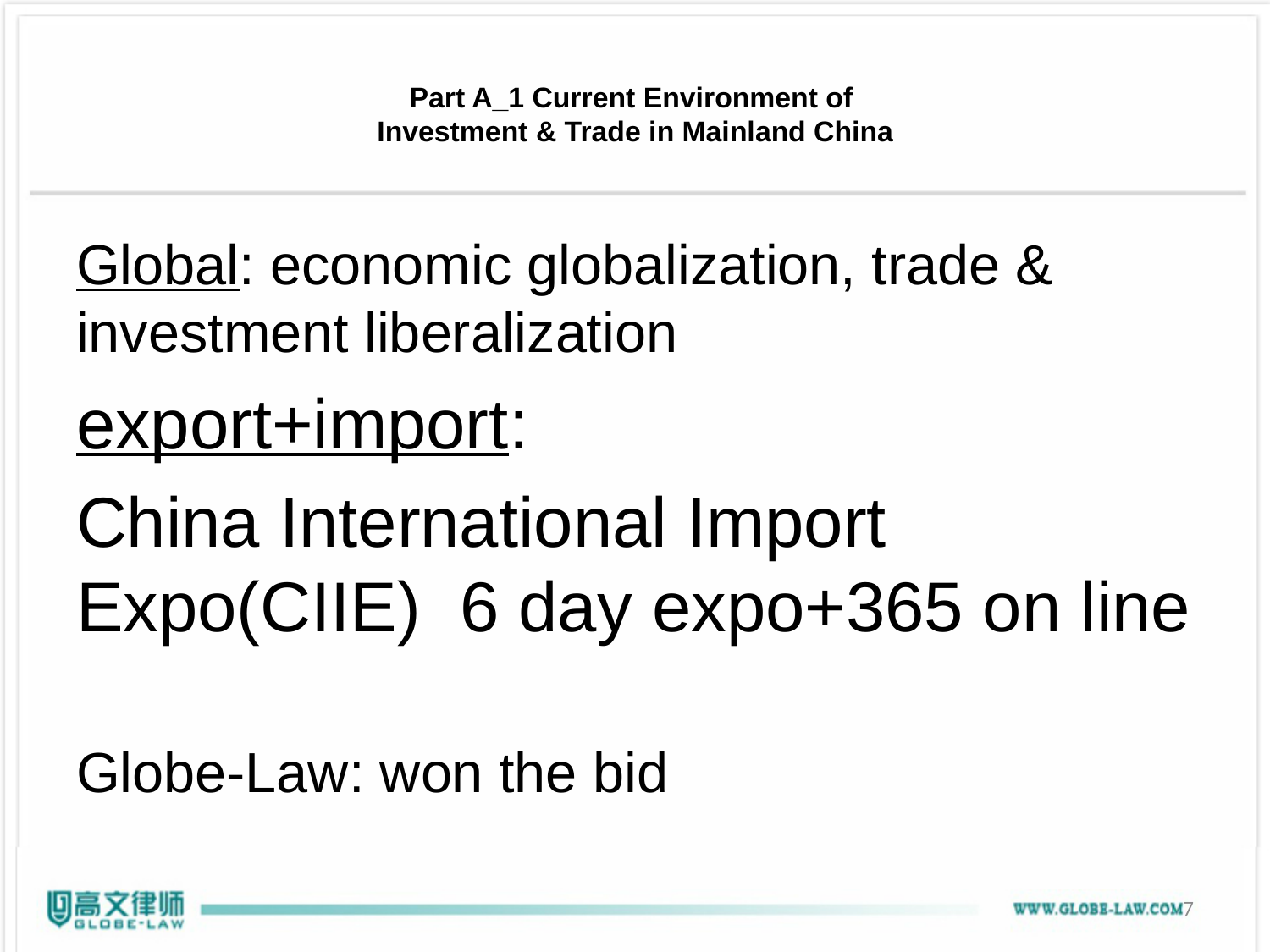

# Part A_1 Current Environment of Investment & Trade in Mainland China
Global: economic globalization, trade & investment liberalization
export+import:
China International Import Expo(CIIE)  6 day expo+365 on line

Globe-Law: won the bid

7